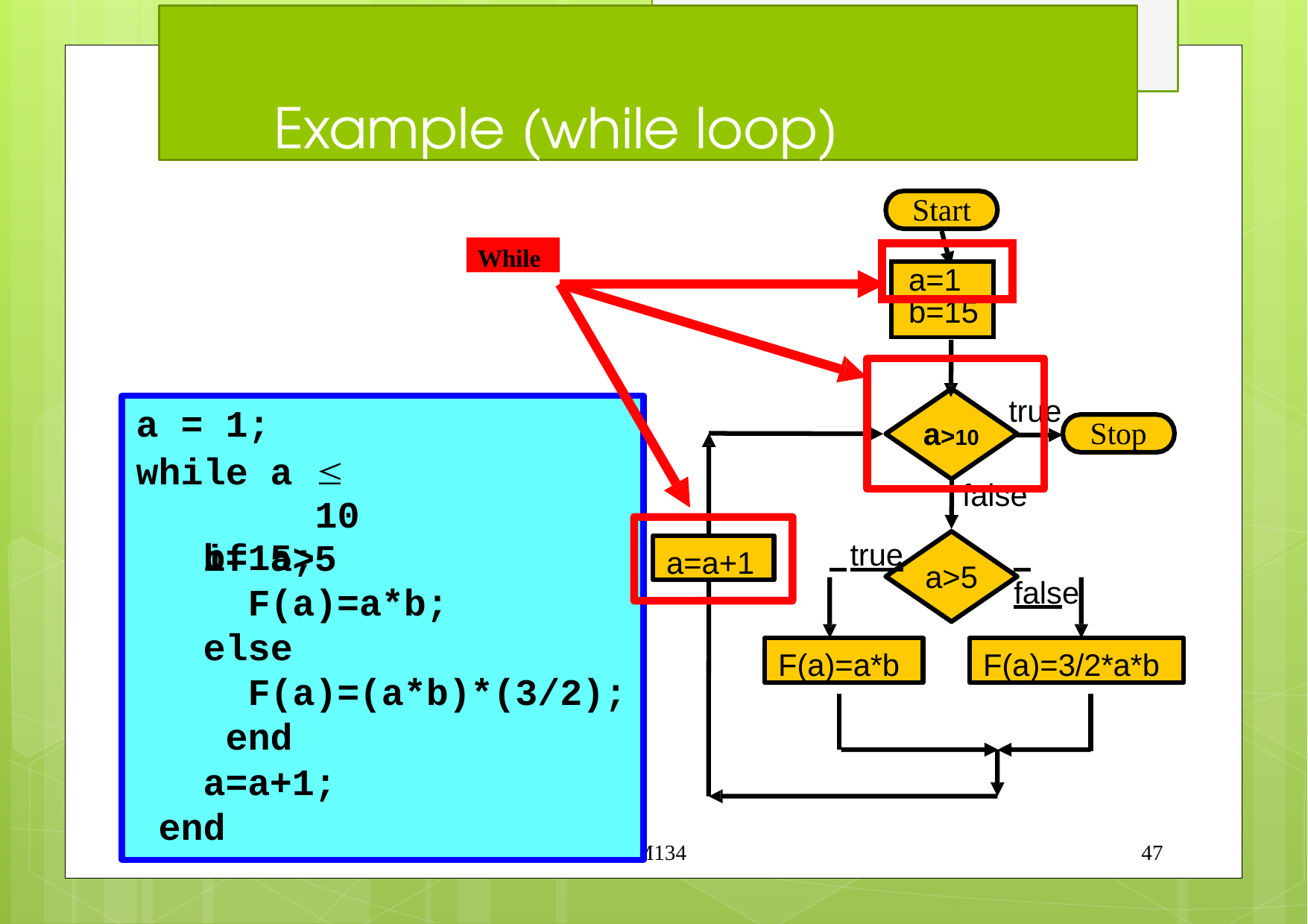

# Example (while loop)
Start

While
|  |  |  |
| --- | --- | --- |
|  | a=1 |  |
|  | b=15 |  |

true

a = 1;
while a ≤	10  b=15;
Stop
a>10

false

if a>5
F(a)=a*b;
  true
   false
a=a+1
a>5

else
F(a)=(a*b)*(3/2);  end
a=a+1;  end
F(a)=a*b
F(a)=3/2*a*b

M134
47
 	K